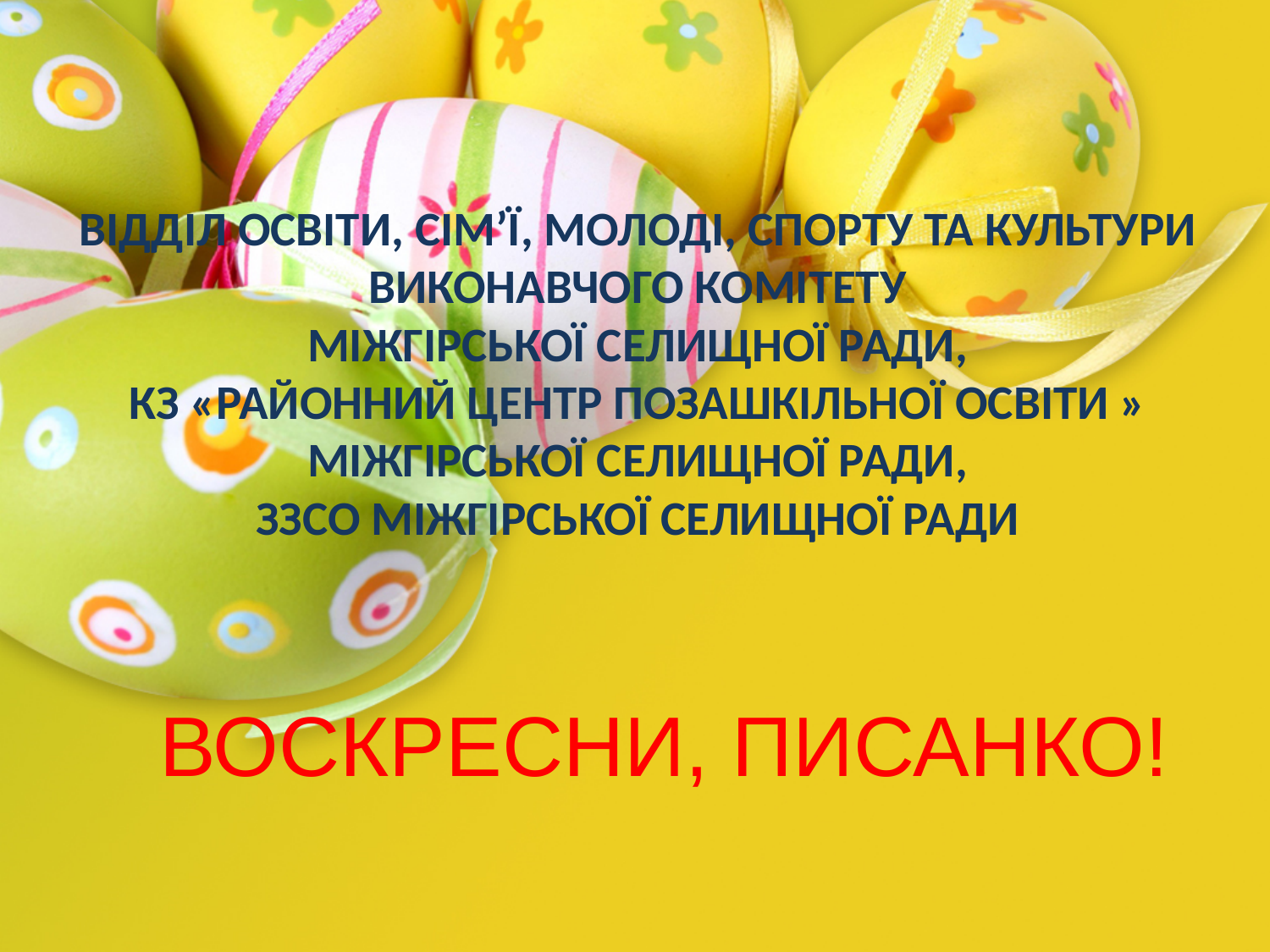

# ВІДДІЛ ОСВІТИ, СІМ’Ї, МОЛОДІ, СПОРТУ ТА КУЛЬТУРИ ВИКОНАВЧОГО КОМІТЕТУ МІЖГІРСЬКОЇ СЕЛИЩНОЇ РАДИ, КЗ «РАЙОННИЙ ЦЕНТР ПОЗАШКІЛЬНОЇ ОСВІТИ » МІЖГІРСЬКОЇ СЕЛИЩНОЇ РАДИ, ЗЗСО МІЖГІРСЬКОЇ СЕЛИЩНОЇ РАДИ
ВОСКРЕСНИ, ПИСАНКО!